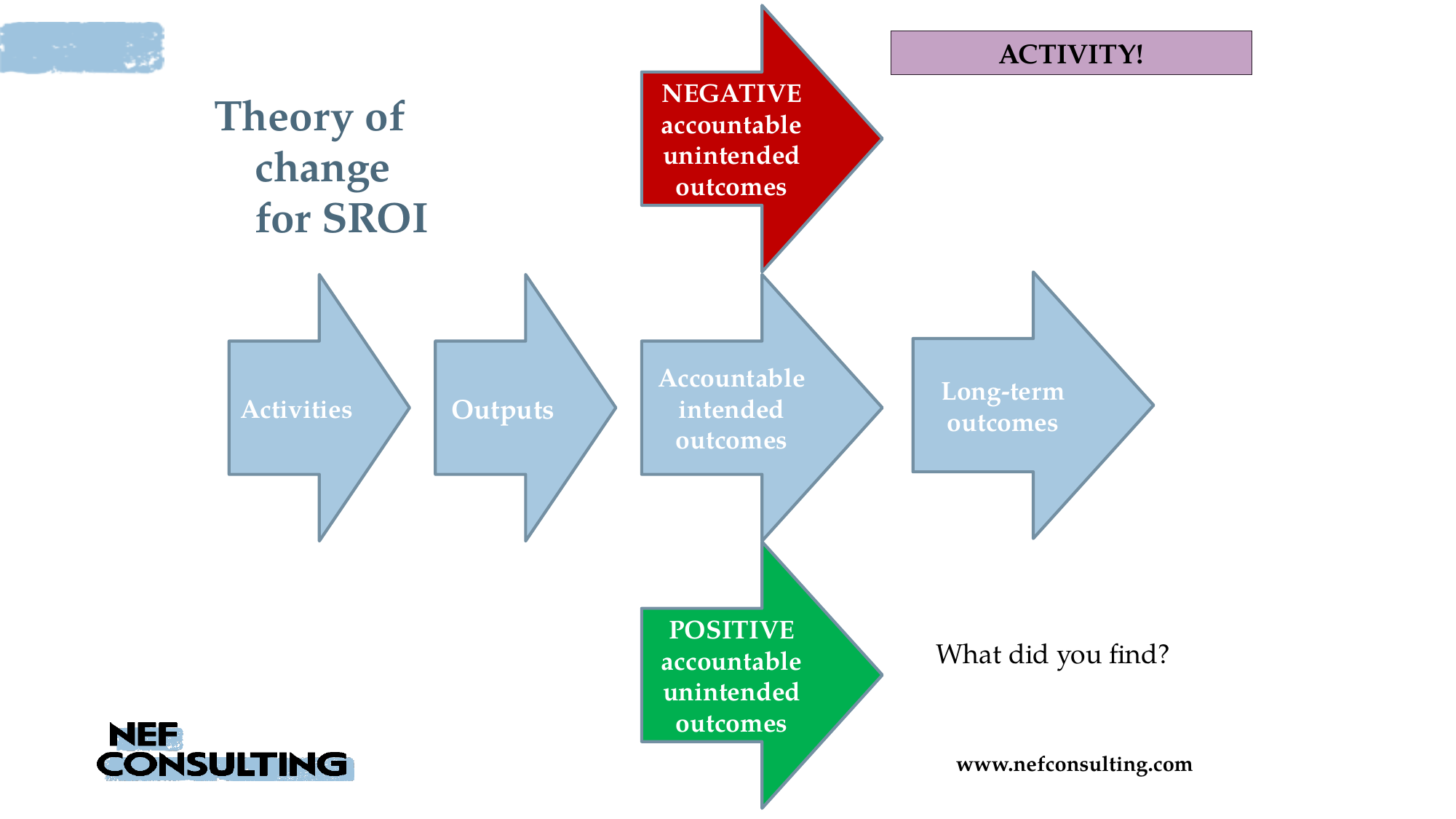

NEGATIVE accountable unintended outcomes
ACTIVITY!
Theory of change for SROI
Long-term outcomes
Activities
Outputs
Accountable intended outcomes
POSITIVE accountable unintended outcomes
What did you find?